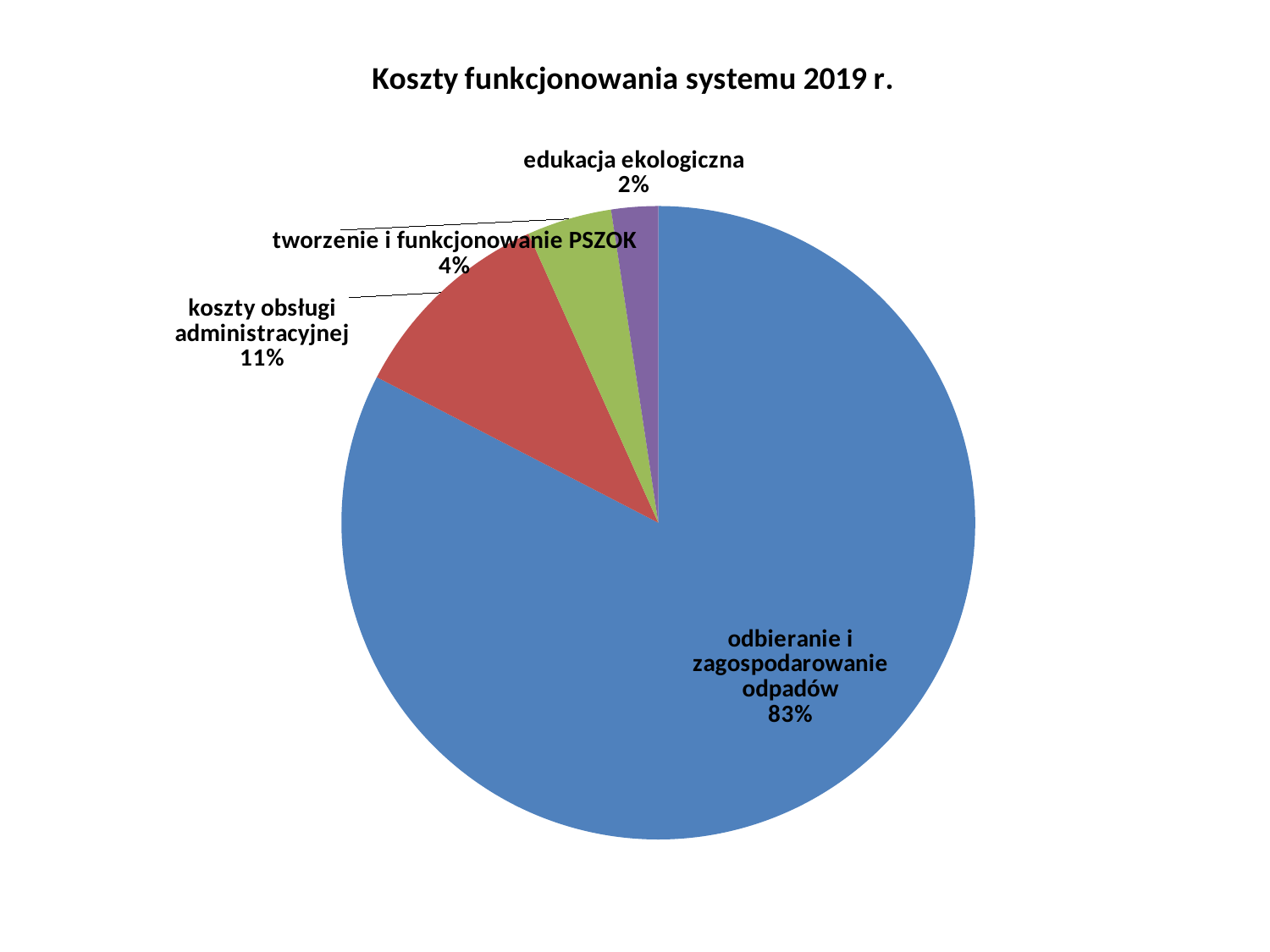

### Chart: Koszty funkcjonowania systemu 2019 r.

| Category |  |
|---|---|
| odbieranie i zagospodarowanie odpadów | 82.59898315645731 |
| koszty obsługi administracyjnej | 10.685474515938727 |
| tworzenie i funkcjonowanie PSZOK | 4.329208068461279 |
| edukacja ekologiczna | 2.386334259142644 |